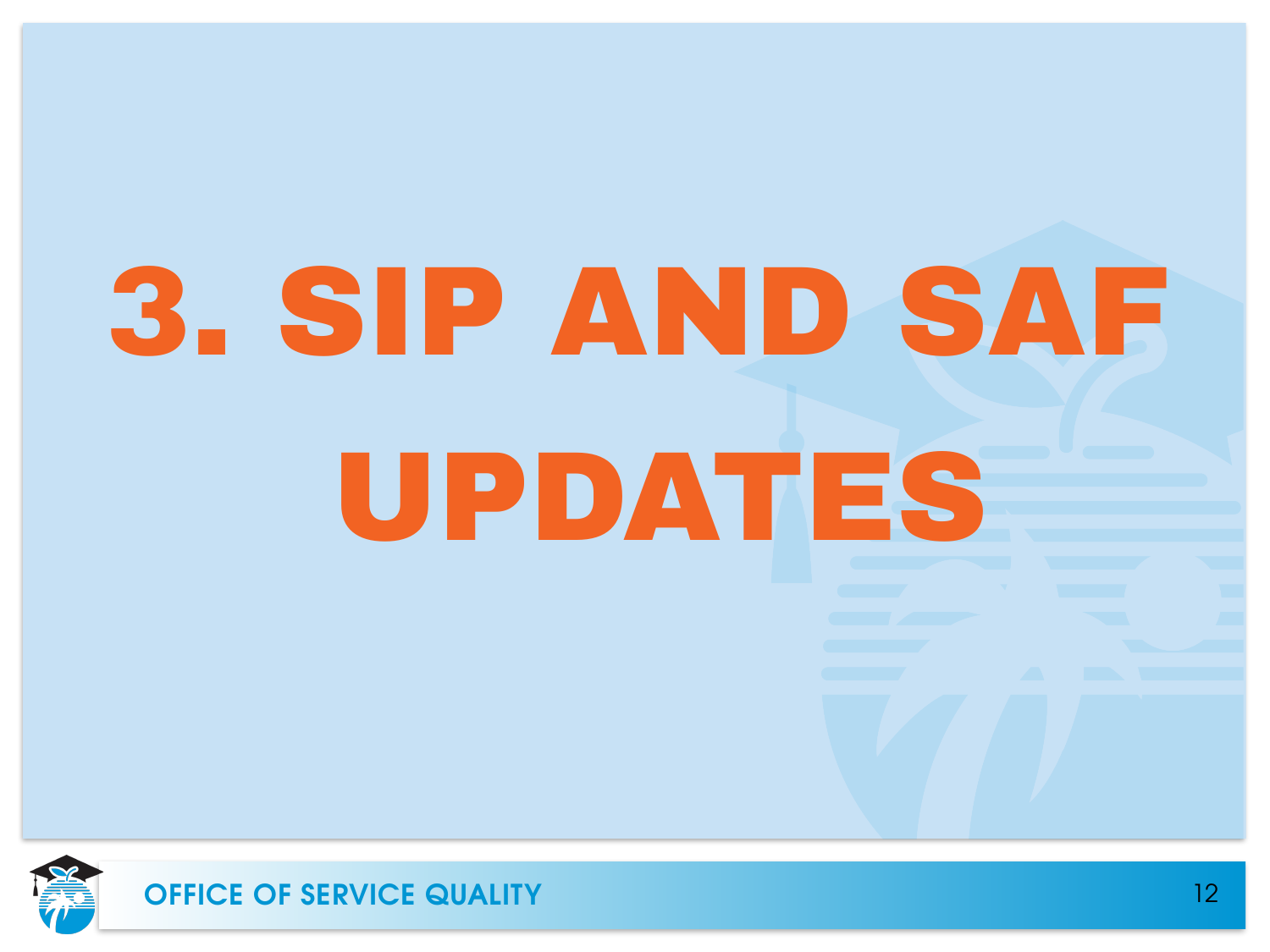

3. SIP AND SAF

 UPDATES
12
# OFFICE OF SERVICE QUALITY